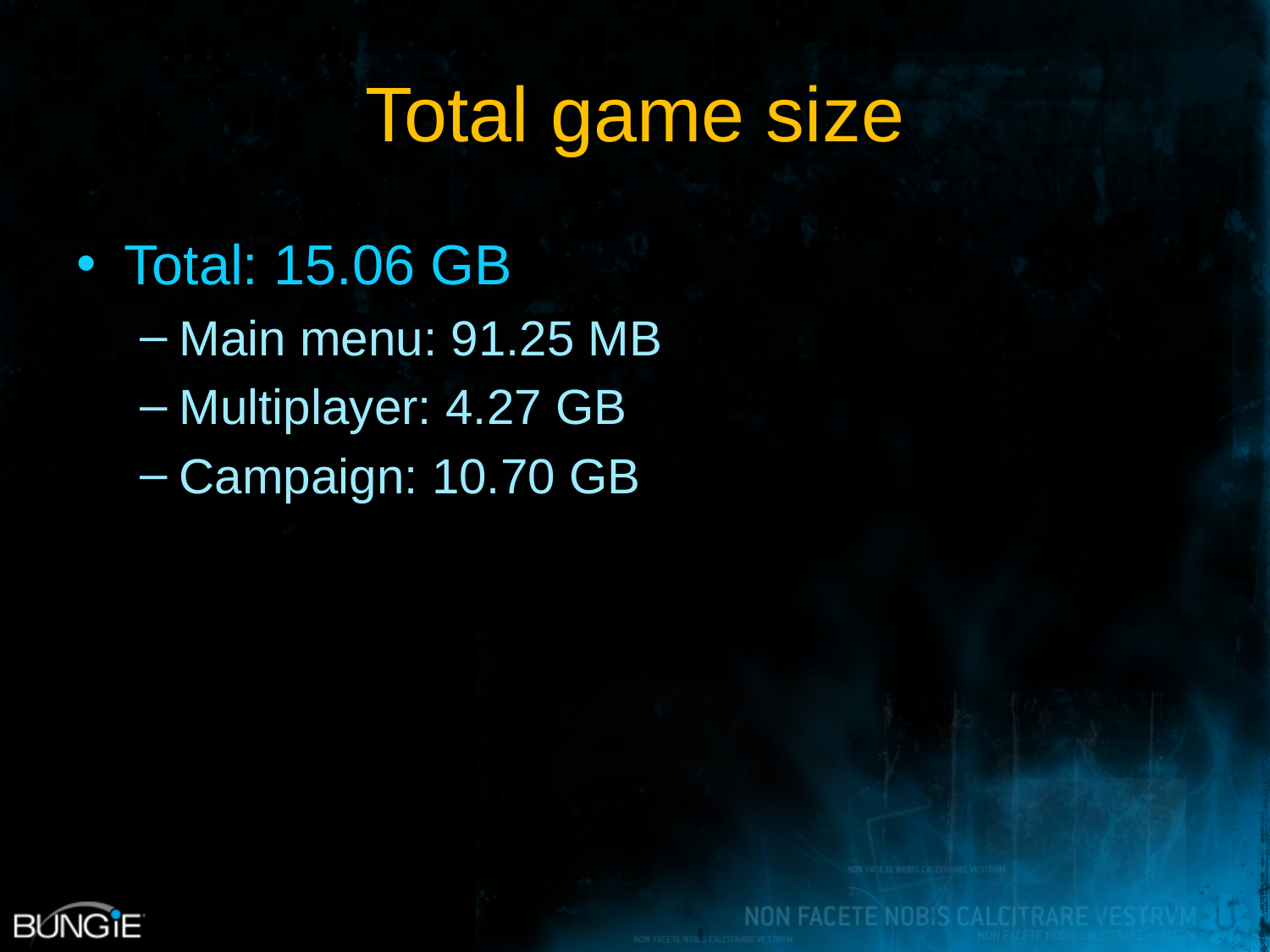

# Total game size
Total: 15.06 GB
Main menu: 91.25 MB
Multiplayer: 4.27 GB
Campaign: 10.70 GB